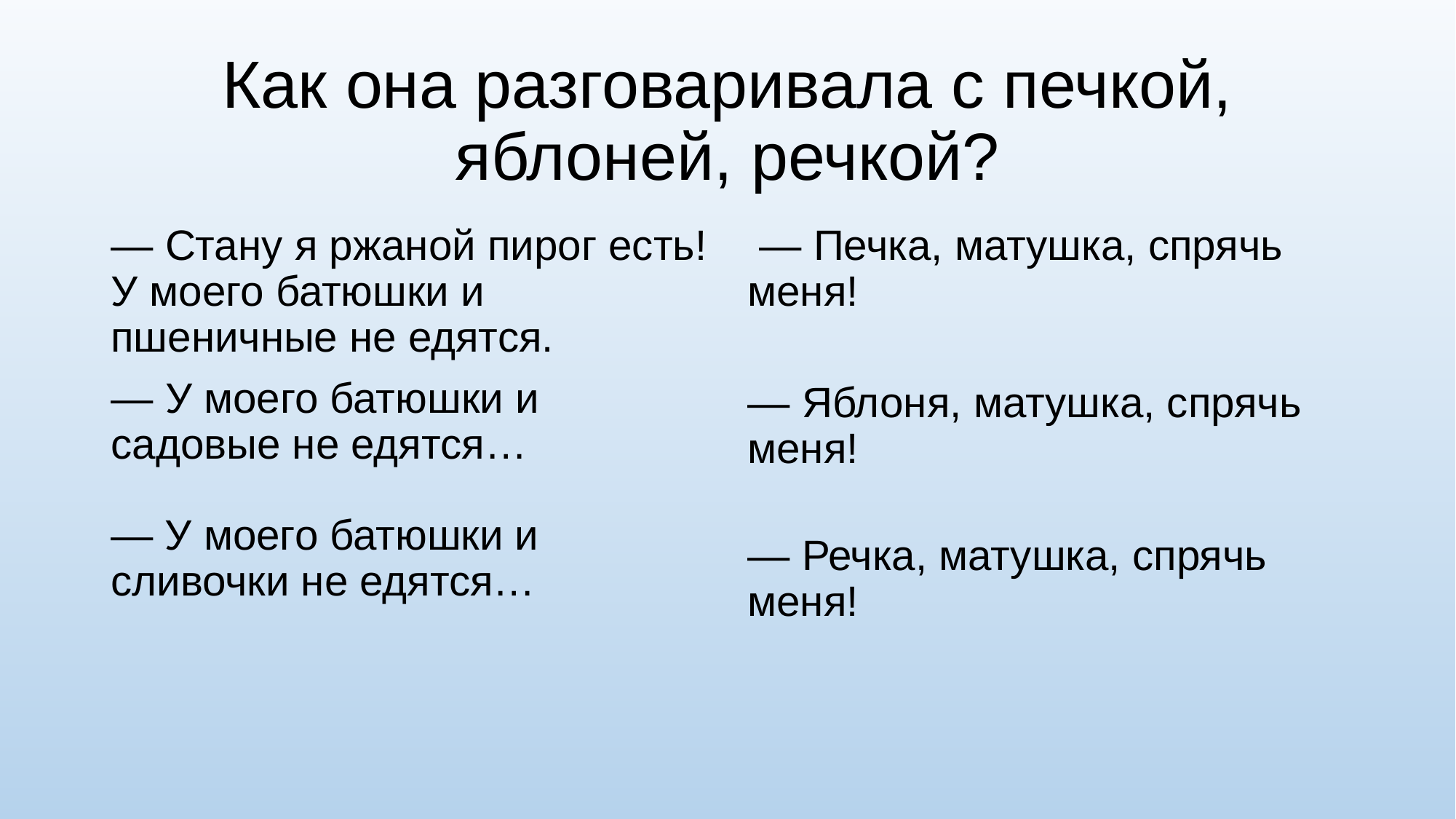

# Как она разговаривала с печкой, яблоней, речкой?
— Стану я ржаной пирог есть! У моего батюшки и пшеничные не едятся.
— У моего батюшки и садовые не едятся…
 
— У моего батюшки и сливочки не едятся…

 — Печка, матушка, спрячь меня!
— Яблоня, матушка, спрячь меня!
— Речка, матушка, спрячь меня!